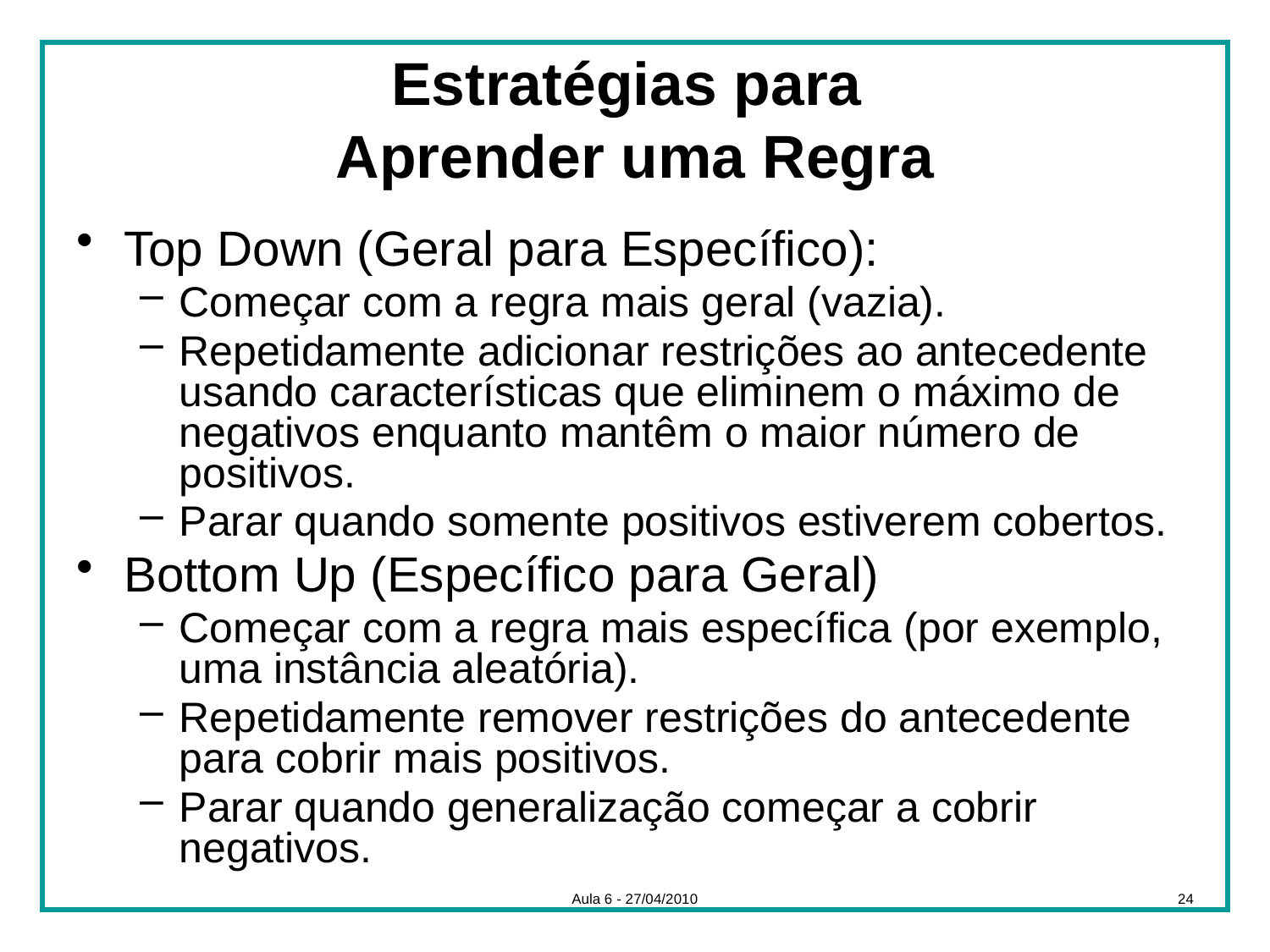

# Estratégias para Aprender uma Regra
Top Down (Geral para Específico):
Começar com a regra mais geral (vazia).
Repetidamente adicionar restrições ao antecedente  usando características que eliminem o máximo de negativos enquanto mantêm o maior número de positivos.
Parar quando somente positivos estiverem cobertos.
Bottom Up (Específico para Geral)
Começar com a regra mais específica (por exemplo, uma instância aleatória).
Repetidamente remover restrições do antecedente para cobrir mais positivos.
Parar quando generalização começar a cobrir negativos.
Aula 6 - 27/04/2010
24